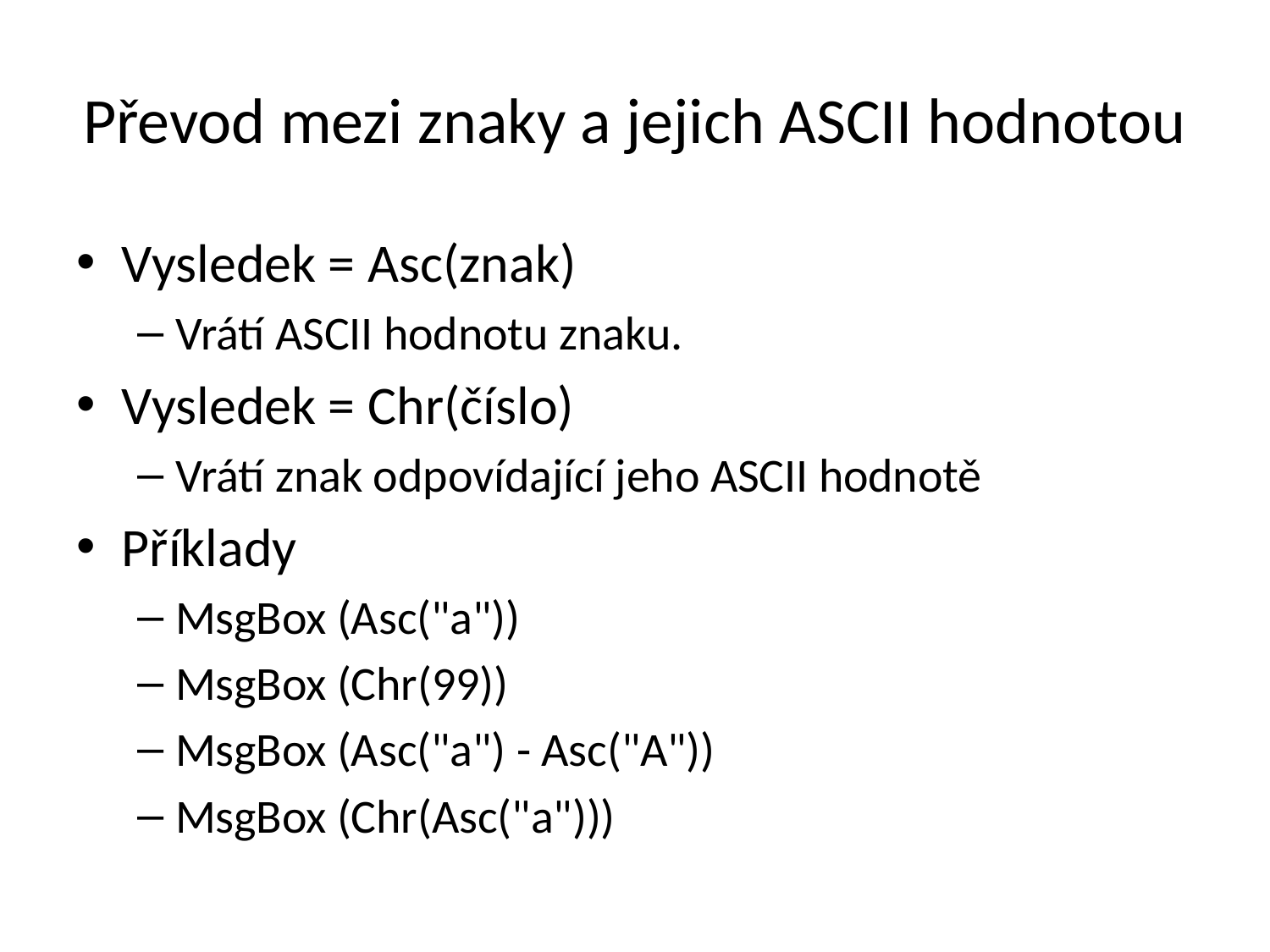

# Převod mezi znaky a jejich ASCII hodnotou
Vysledek = Asc(znak)
Vrátí ASCII hodnotu znaku.
Vysledek = Chr(číslo)
Vrátí znak odpovídající jeho ASCII hodnotě
Příklady
MsgBox (Asc("a"))
MsgBox (Chr(99))
MsgBox (Asc("a") - Asc("A"))
MsgBox (Chr(Asc("a")))